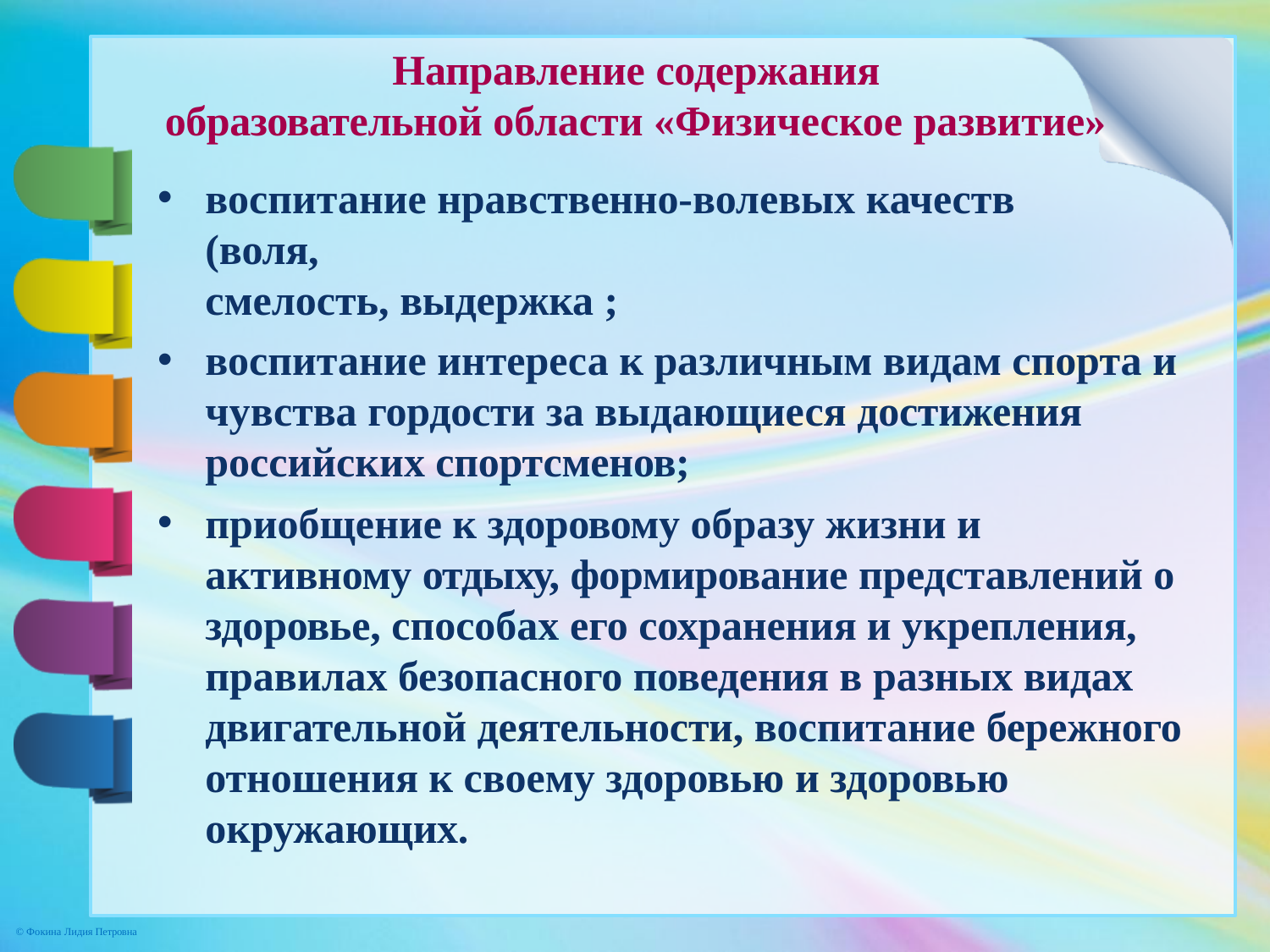

Направление содержания
образовательной области «Физическое развитие»
воспитание нравственно-волевых качеств (воля,
смелость, выдержка ;
воспитание интереса к различным видам спорта и чувства гордости за выдающиеся достижения российских спортсменов;
приобщение к здоровому образу жизни и активному отдыху, формирование представлений о здоровье, способах его сохранения и укрепления, правилах безопасного поведения в разных видах двигательной деятельности, воспитание бережного отношения к своему здоровью и здоровью окружающих.
© Фокина Лидия Петровна